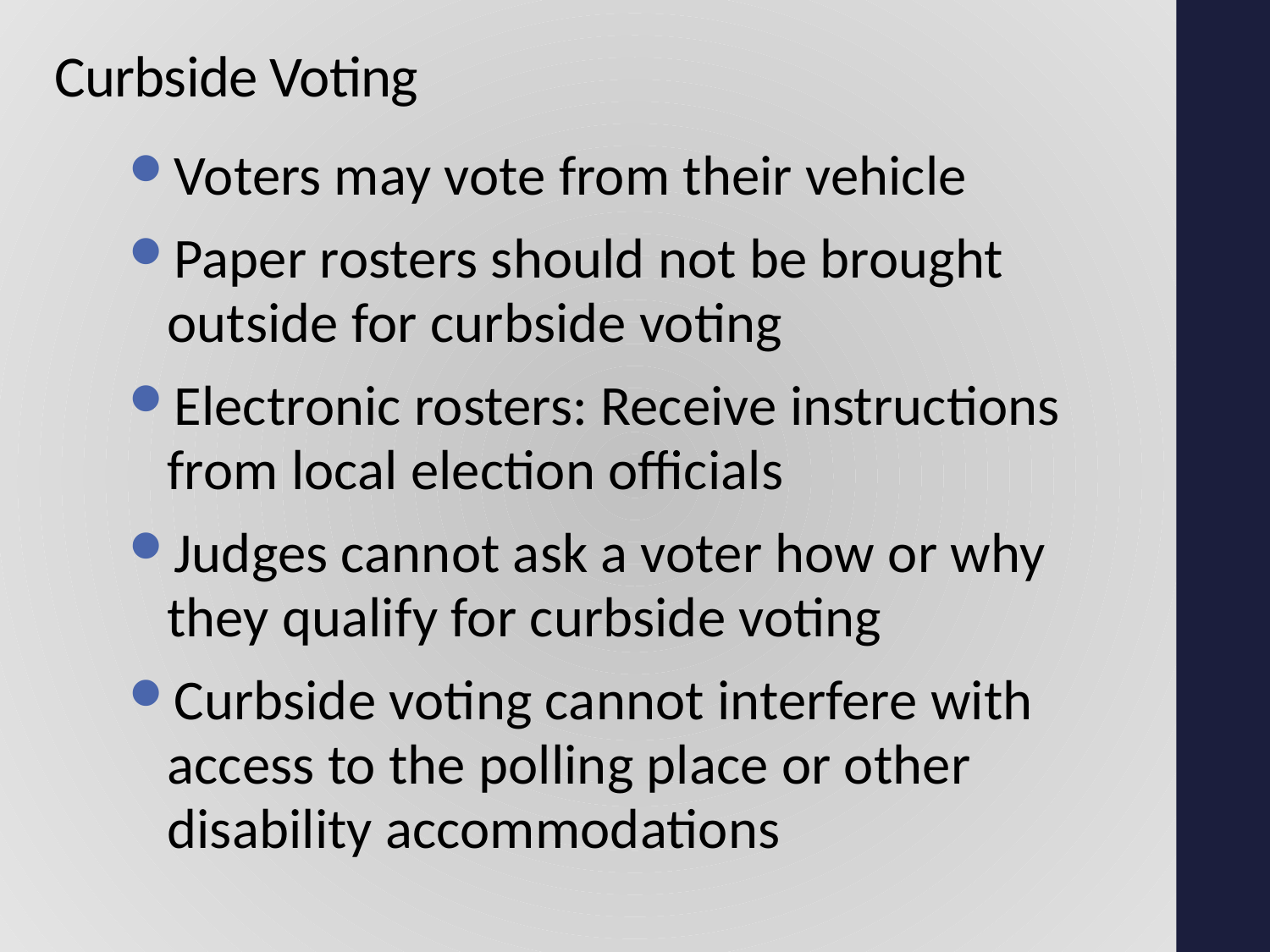

# Curbside Voting
Voters may vote from their vehicle
Paper rosters should not be brought outside for curbside voting
Electronic rosters: Receive instructions from local election officials
Judges cannot ask a voter how or why they qualify for curbside voting
Curbside voting cannot interfere with access to the polling place or other disability accommodations